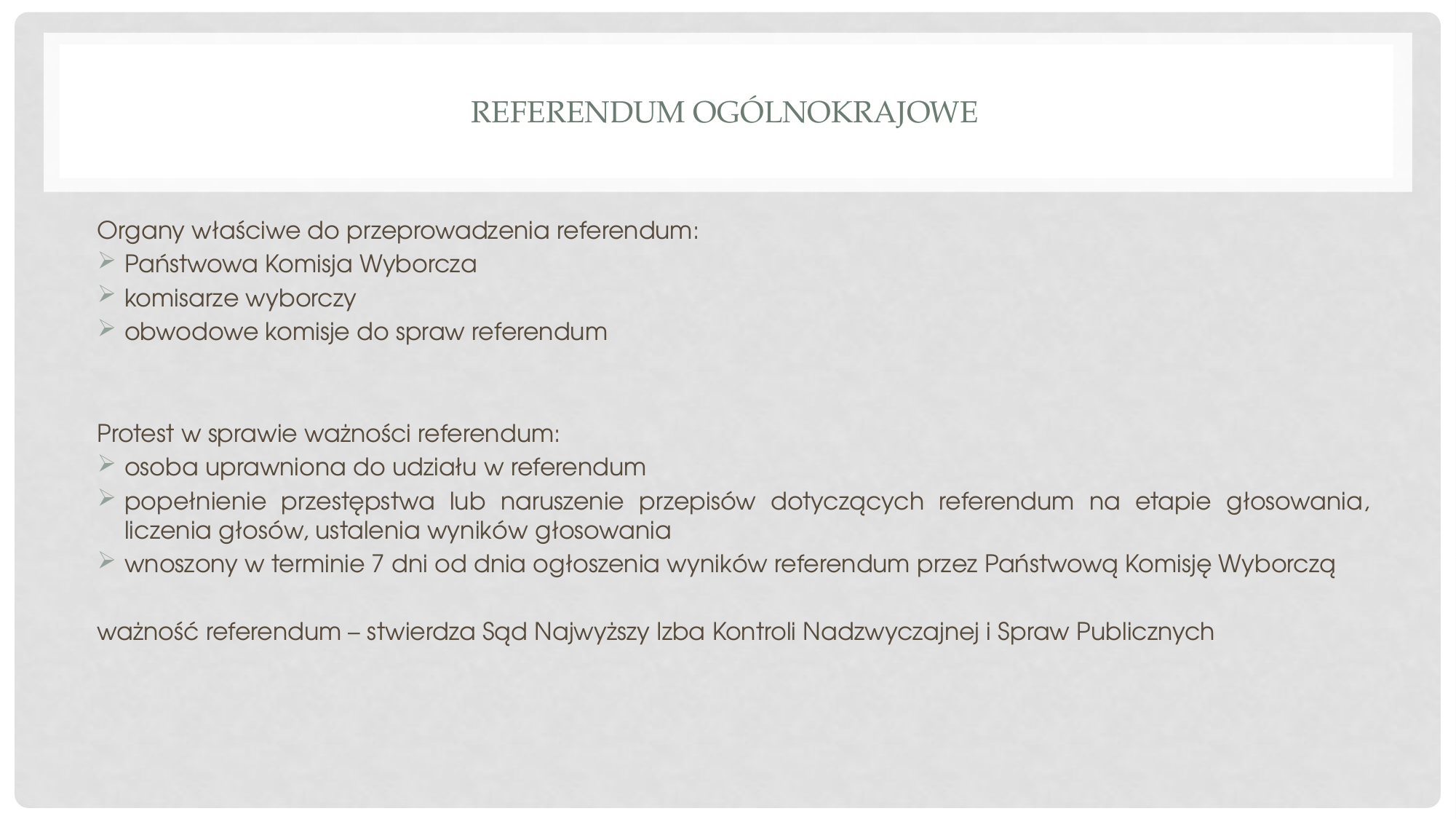

# Referendum ogólnokrajowe
Organy właściwe do przeprowadzenia referendum:
Państwowa Komisja Wyborcza
komisarze wyborczy
obwodowe komisje do spraw referendum

Protest w sprawie ważności referendum:
osoba uprawniona do udziału w referendum
popełnienie przestępstwa lub naruszenie przepisów dotyczących referendum na etapie głosowania, liczenia głosów, ustalenia wyników głosowania
wnoszony w terminie 7 dni od dnia ogłoszenia wyników referendum przez Państwową Komisję Wyborczą

ważność referendum – stwierdza Sąd Najwyższy Izba Kontroli Nadzwyczajnej i Spraw Publicznych